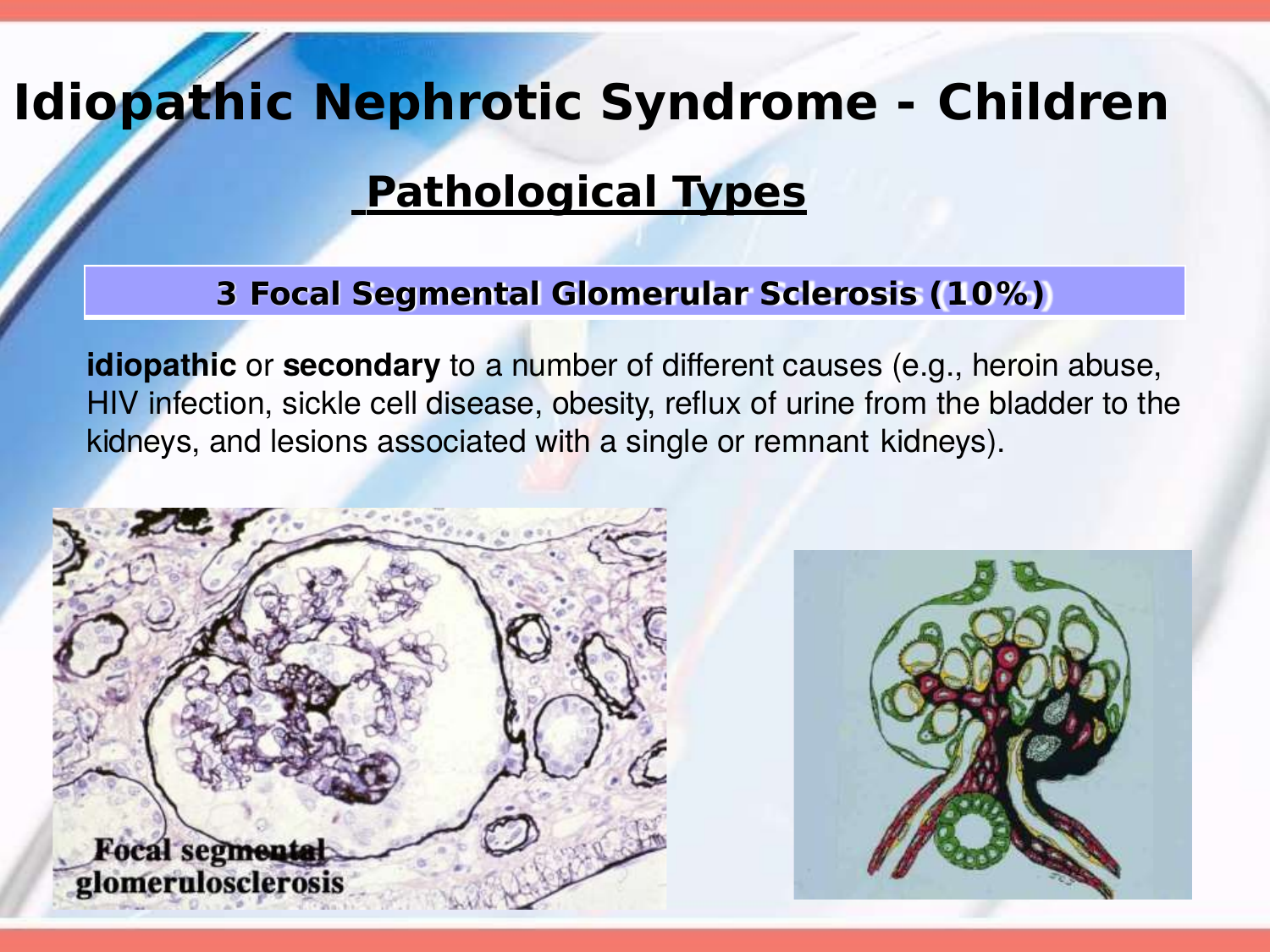

# Idiopathic Nephrotic Syndrome - Children
 Pathological Types

3 Focal Segmental Glomerular Sclerosis (10%)
idiopathic or secondary to a number of different causes (e.g., heroin abuse,  HIV infection, sickle cell disease, obesity, reflux of urine from the bladder to the  kidneys, and lesions associated with a single or remnant kidneys).